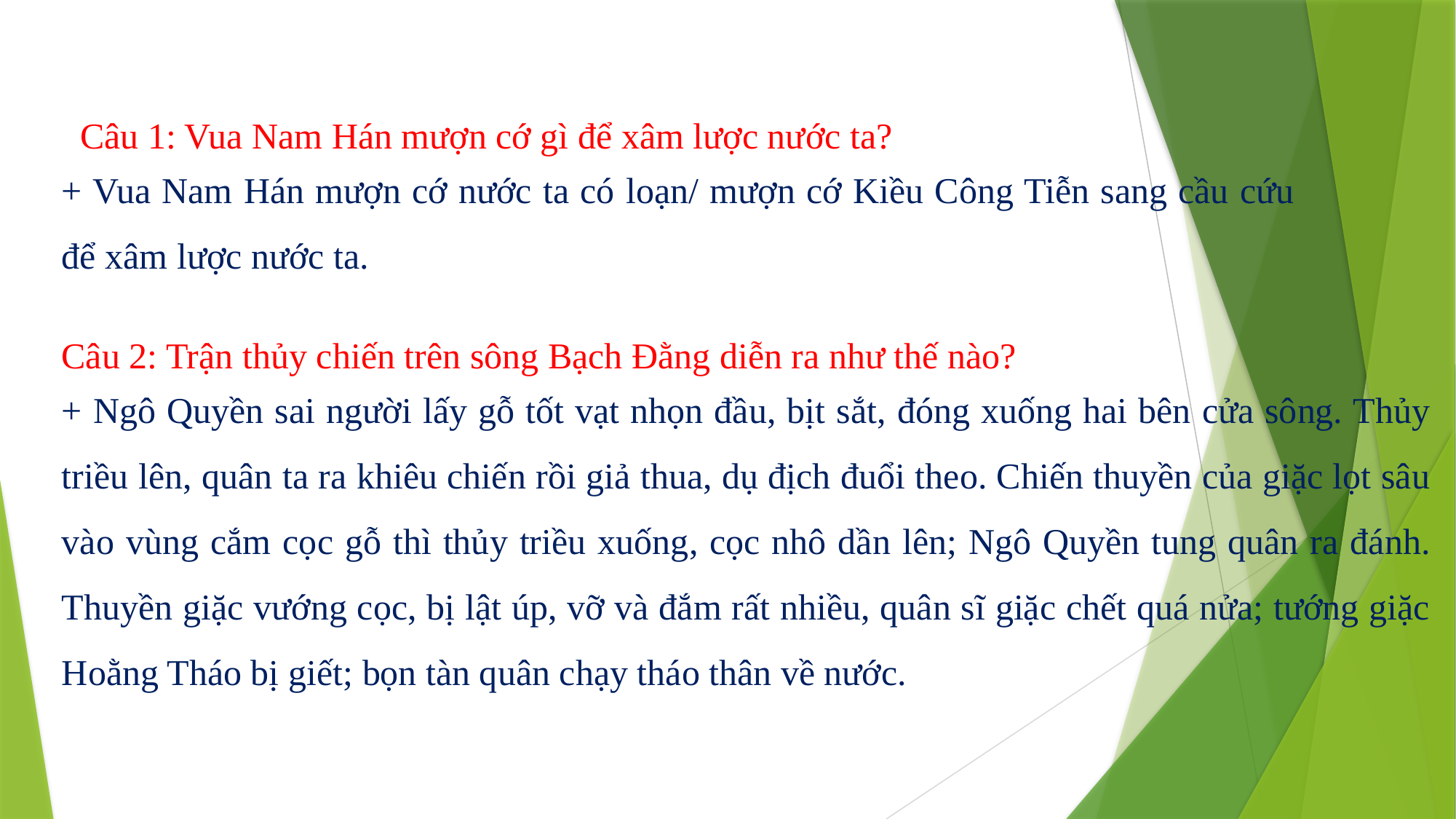

Câu 1: Vua Nam Hán mượn cớ gì để xâm lược nước ta?
+ Vua Nam Hán mượn cớ nước ta có loạn/ mượn cớ Kiều Công Tiễn sang cầu cứu để xâm lược nước ta.
Câu 2: Trận thủy chiến trên sông Bạch Đằng diễn ra như thế nào?
+ Ngô Quyền sai người lấy gỗ tốt vạt nhọn đầu, bịt sắt, đóng xuống hai bên cửa sông. Thủy triều lên, quân ta ra khiêu chiến rồi giả thua, dụ địch đuổi theo. Chiến thuyền của giặc lọt sâu vào vùng cắm cọc gỗ thì thủy triều xuống, cọc nhô dần lên; Ngô Quyền tung quân ra đánh. Thuyền giặc vướng cọc, bị lật úp, vỡ và đắm rất nhiều, quân sĩ giặc chết quá nửa; tướng giặc Hoằng Tháo bị giết; bọn tàn quân chạy tháo thân về nước.